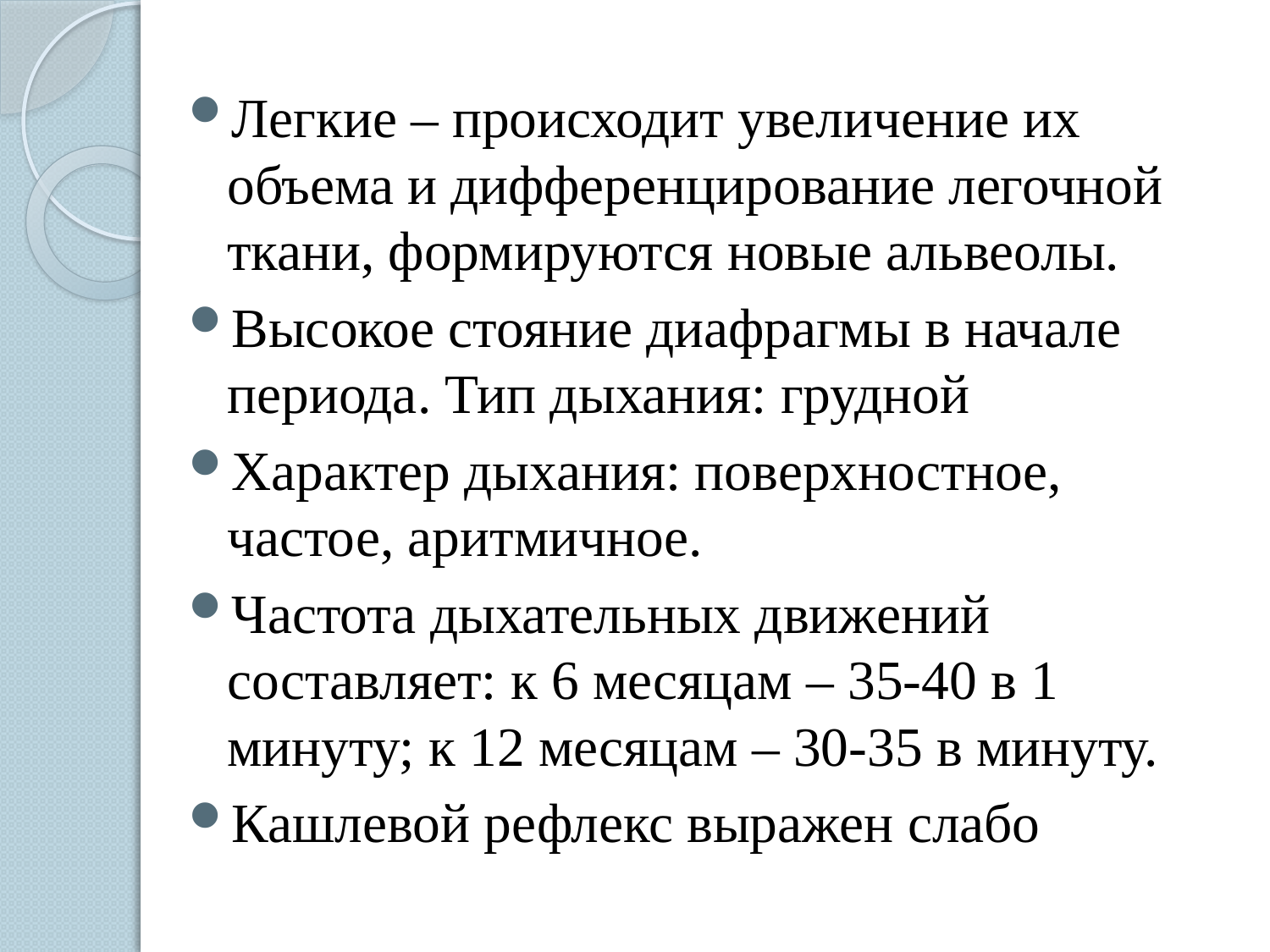

Легкие – происходит увеличение их объема и дифференцирование легочной ткани, формируются новые альвеолы.
Высокое стояние диафрагмы в начале периода. Тип дыхания: грудной
Характер дыхания: поверхностное, частое, аритмичное.
Частота дыхательных движений составляет: к 6 месяцам – 35-40 в 1 минуту; к 12 месяцам – 30-35 в минуту.
Кашлевой рефлекс выражен слабо